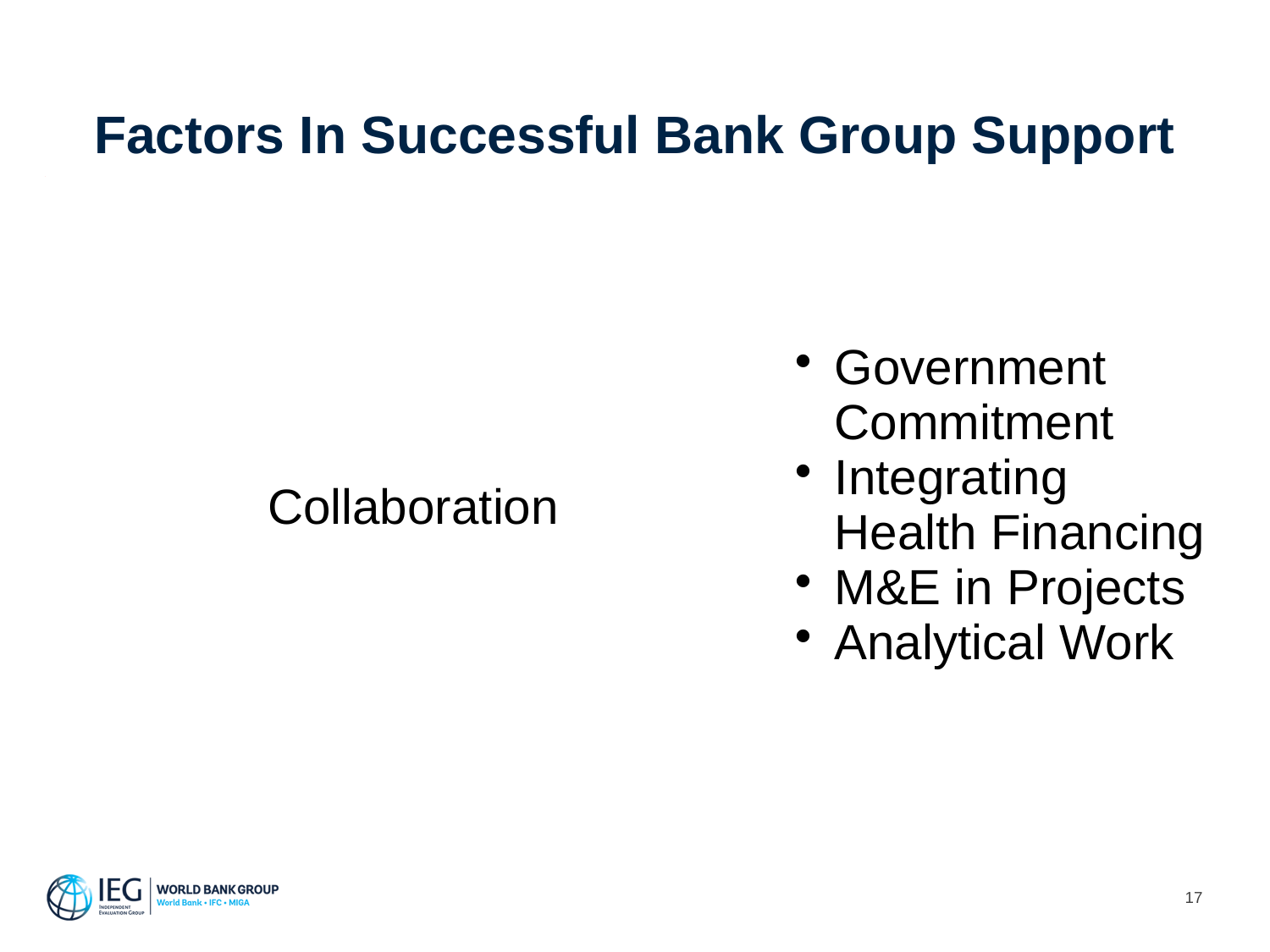

# Factors In Successful Bank Group Support
Collaboration
Analytical Work
Government Commitment
Integrating Health Financing
M&E in Projects
17